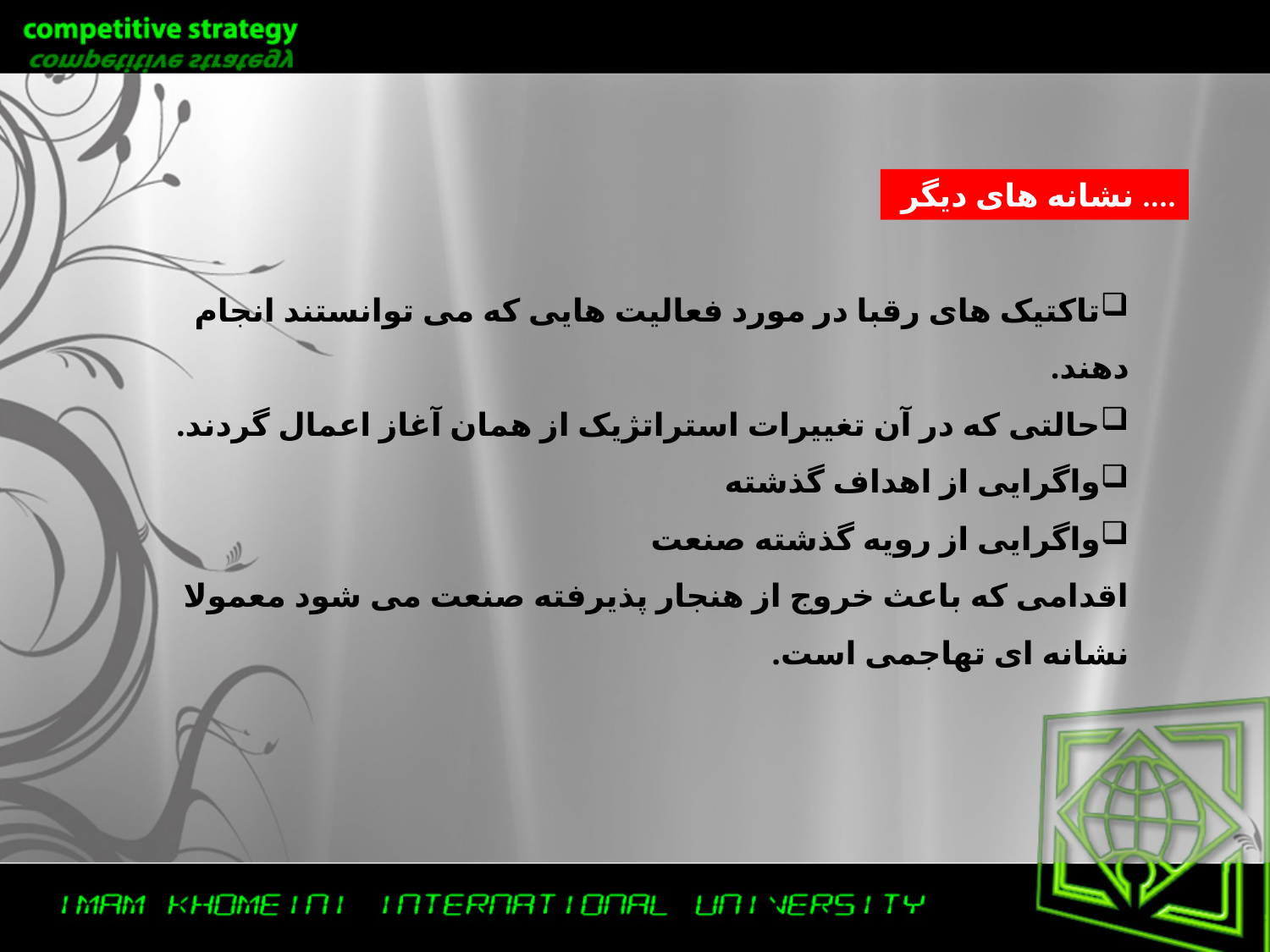

نشانه های دیگر ....
تاکتیک های رقبا در مورد فعالیت هایی که می توانستند انجام دهند.
حالتی که در آن تغییرات استراتژیک از همان آغاز اعمال گردند.
واگرایی از اهداف گذشته
واگرایی از رویه گذشته صنعت
اقدامی که باعث خروج از هنجار پذیرفته صنعت می شود معمولا نشانه ای تهاجمی است.